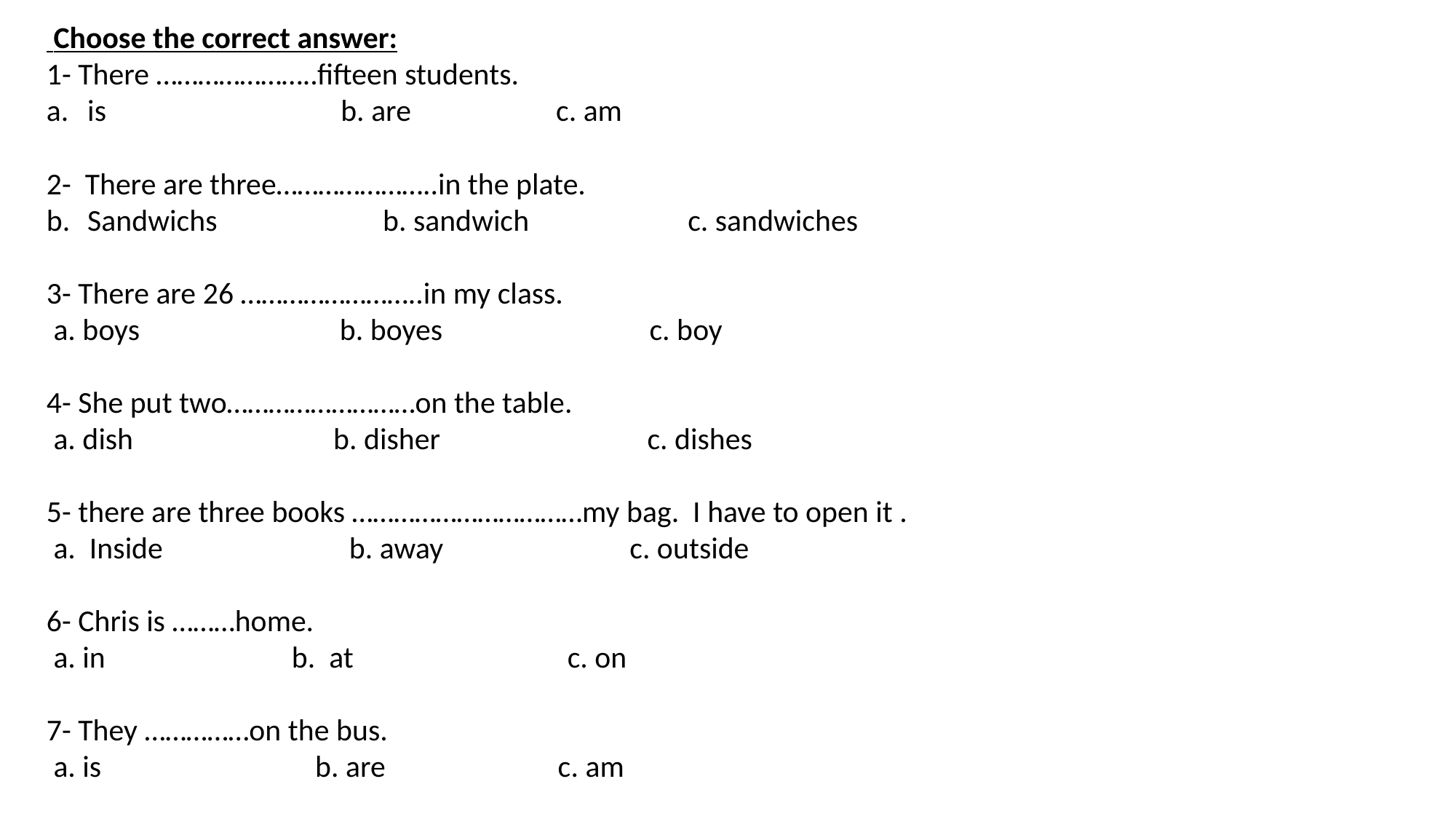

Choose the correct answer:
1- There …………………..fifteen students.
is                                  b. are                     c. am

2-  There are three…………………..in the plate.
Sandwichs                        b. sandwich                       c. sandwiches

3- There are 26 ……………………..in my class.
 a. boys                             b. boyes                              c. boy

4- She put two………………………on the table.
 a. dish                             b. disher                              c. dishes

5- there are three books ……………………………my bag.  I have to open it .
 a.  Inside                           b. away                           c. outside

6- Chris is ………home.
 a. in                           b.  at                               c. on

7- They ……………on the bus.
 a. is                               b. are                         c. am